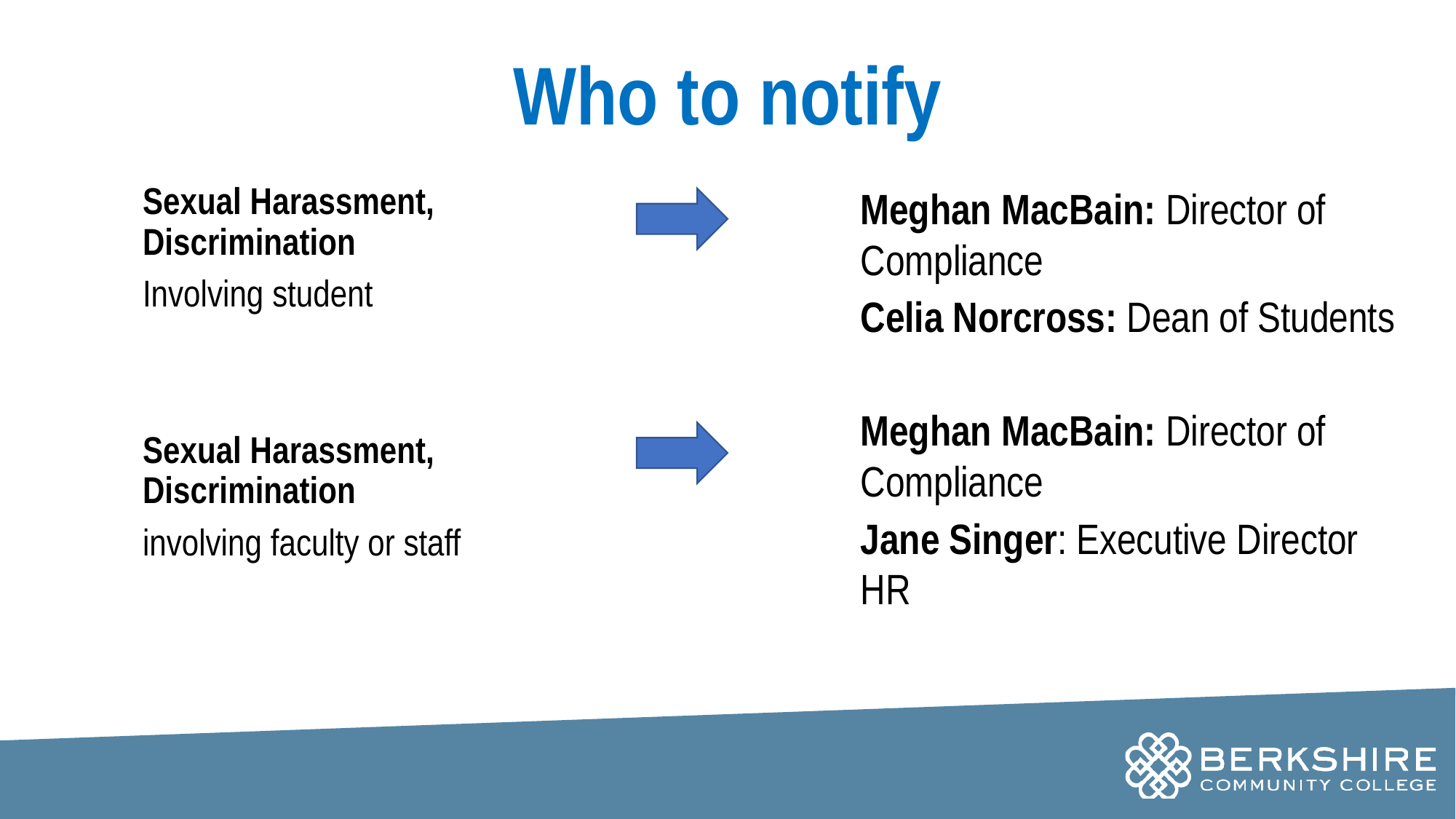

# Who to notify
Sexual Harassment, Discrimination
Involving student

Sexual Harassment, Discrimination
involving faculty or staff

Meghan MacBain: Director of Compliance
Celia Norcross: Dean of Students

Meghan MacBain: Director of Compliance
Jane Singer: Executive Director HR